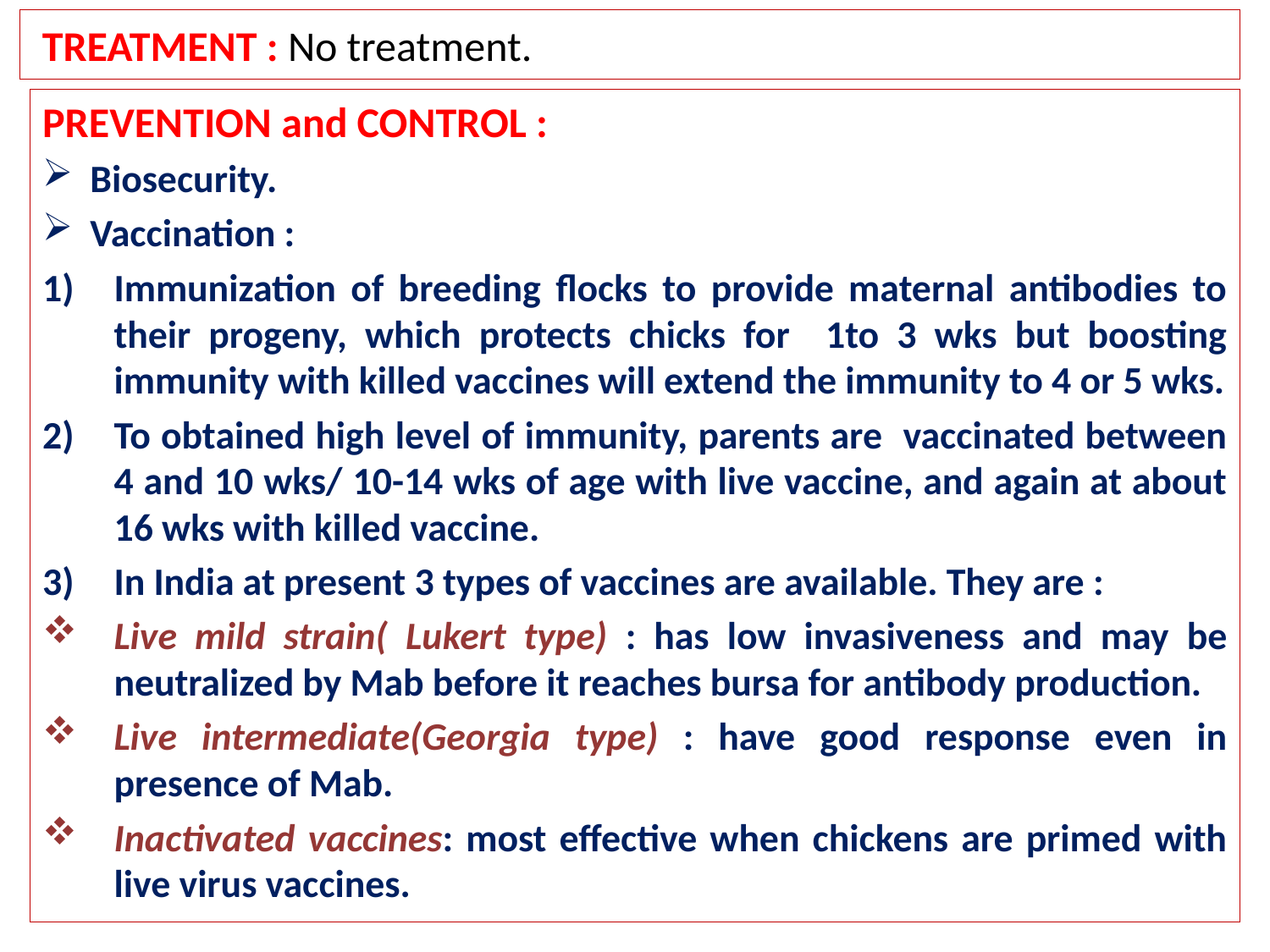

# TREATMENT : No treatment.
PREVENTION and CONTROL :
Biosecurity.
Vaccination :
Immunization of breeding flocks to provide maternal antibodies to their progeny, which protects chicks for  1to 3 wks but boosting immunity with killed vaccines will extend the immunity to 4 or 5 wks.
To obtained high level of immunity, parents are  vaccinated between 4 and 10 wks/ 10-14 wks of age with live vaccine, and again at about 16 wks with killed vaccine.
In India at present 3 types of vaccines are available. They are :
Live mild strain( Lukert type) : has low invasiveness and may be neutralized by Mab before it reaches bursa for antibody production.
Live intermediate(Georgia type) : have good response even in presence of Mab.
Inactivated vaccines: most effective when chickens are primed with live virus vaccines.